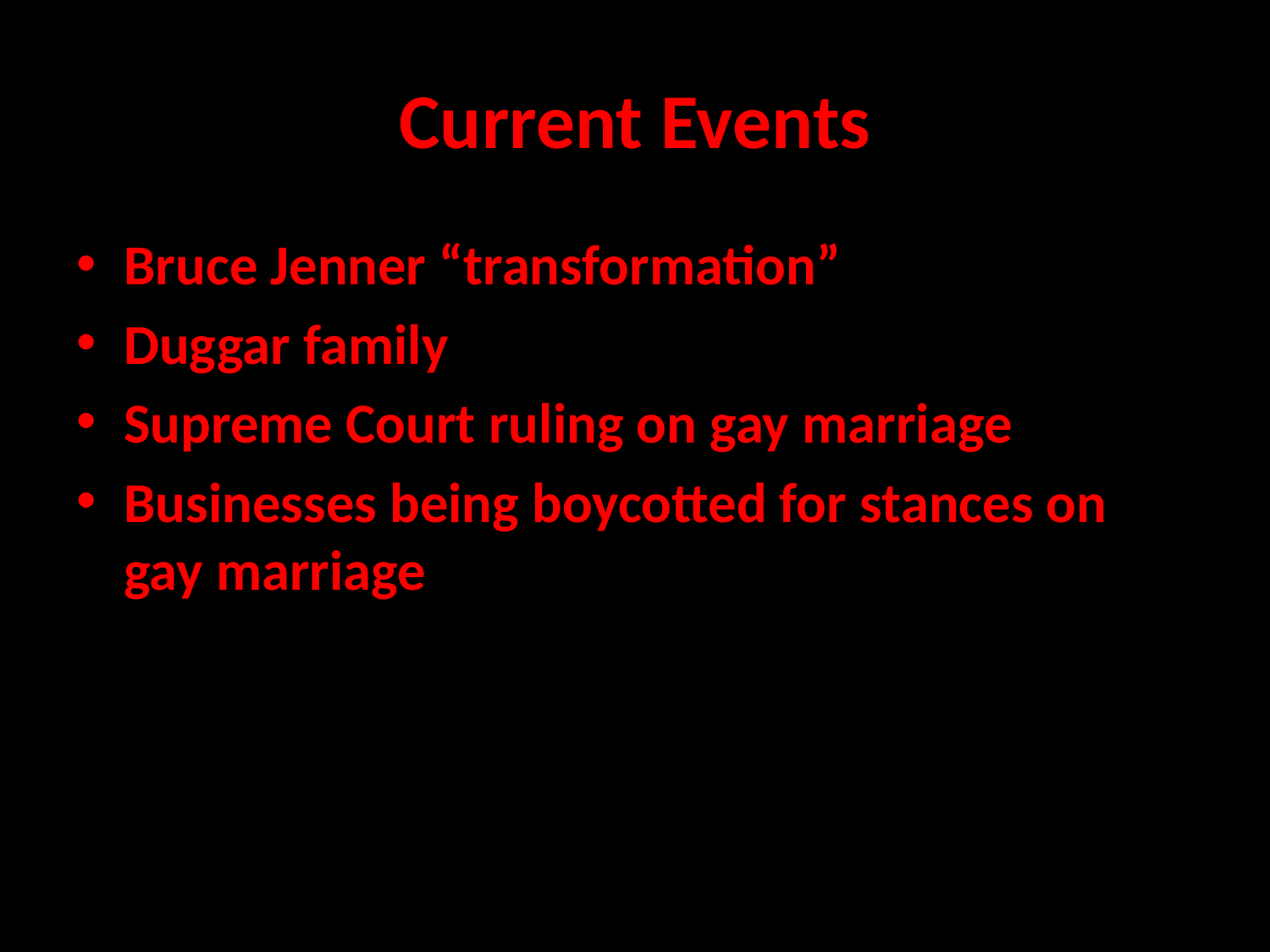

# Current Events
Bruce Jenner “transformation”
Duggar family
Supreme Court ruling on gay marriage
Businesses being boycotted for stances on gay marriage